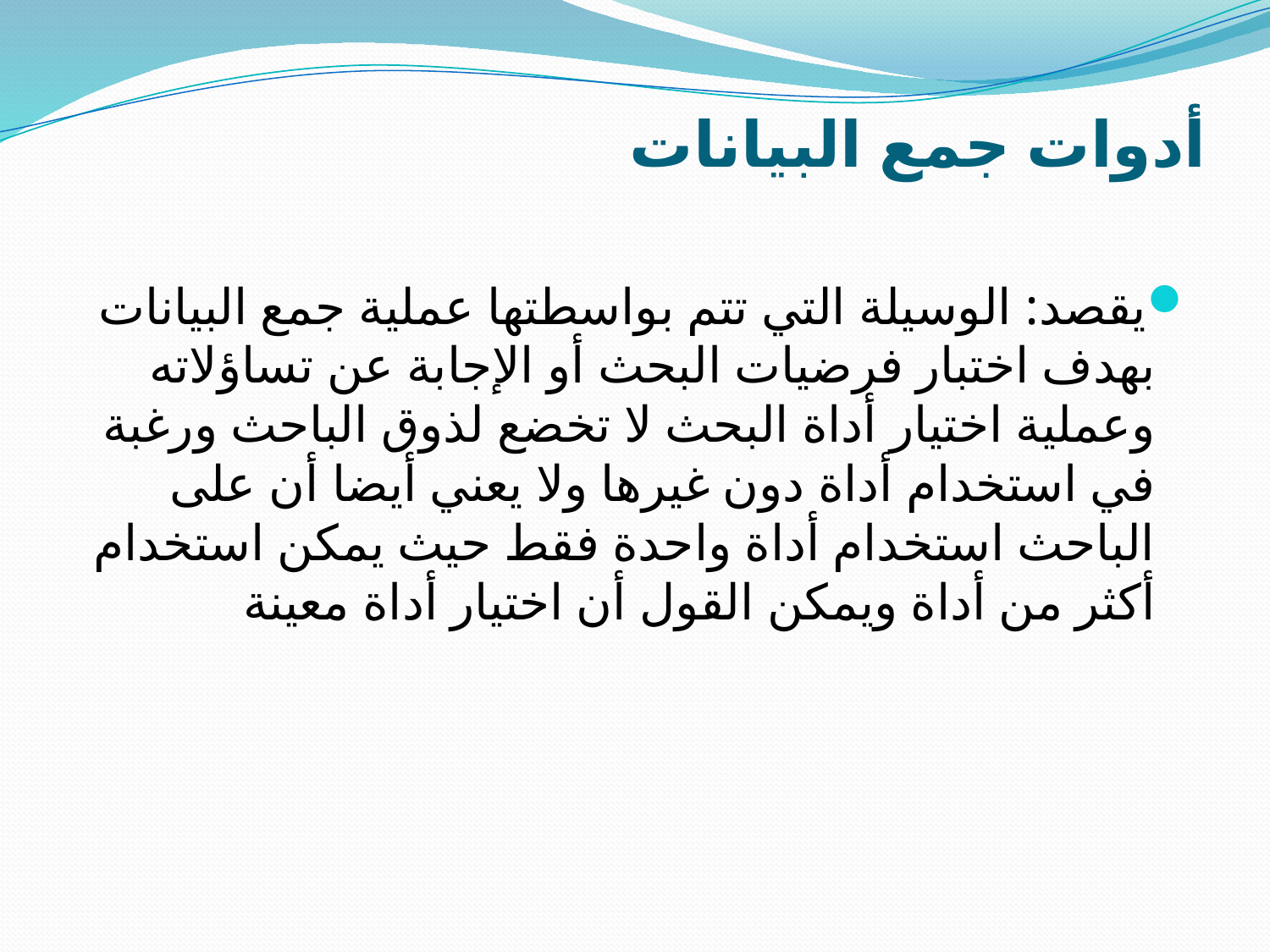

# أدوات جمع البيانات
يقصد: الوسيلة التي تتم بواسطتها عملية جمع البيانات بهدف اختبار فرضيات البحث أو الإجابة عن تساؤلاته وعملية اختيار أداة البحث لا تخضع لذوق الباحث ورغبة في استخدام أداة دون غيرها ولا يعني أيضا أن على الباحث استخدام أداة واحدة فقط حيث يمكن استخدام أكثر من أداة ويمكن القول أن اختيار أداة معينة